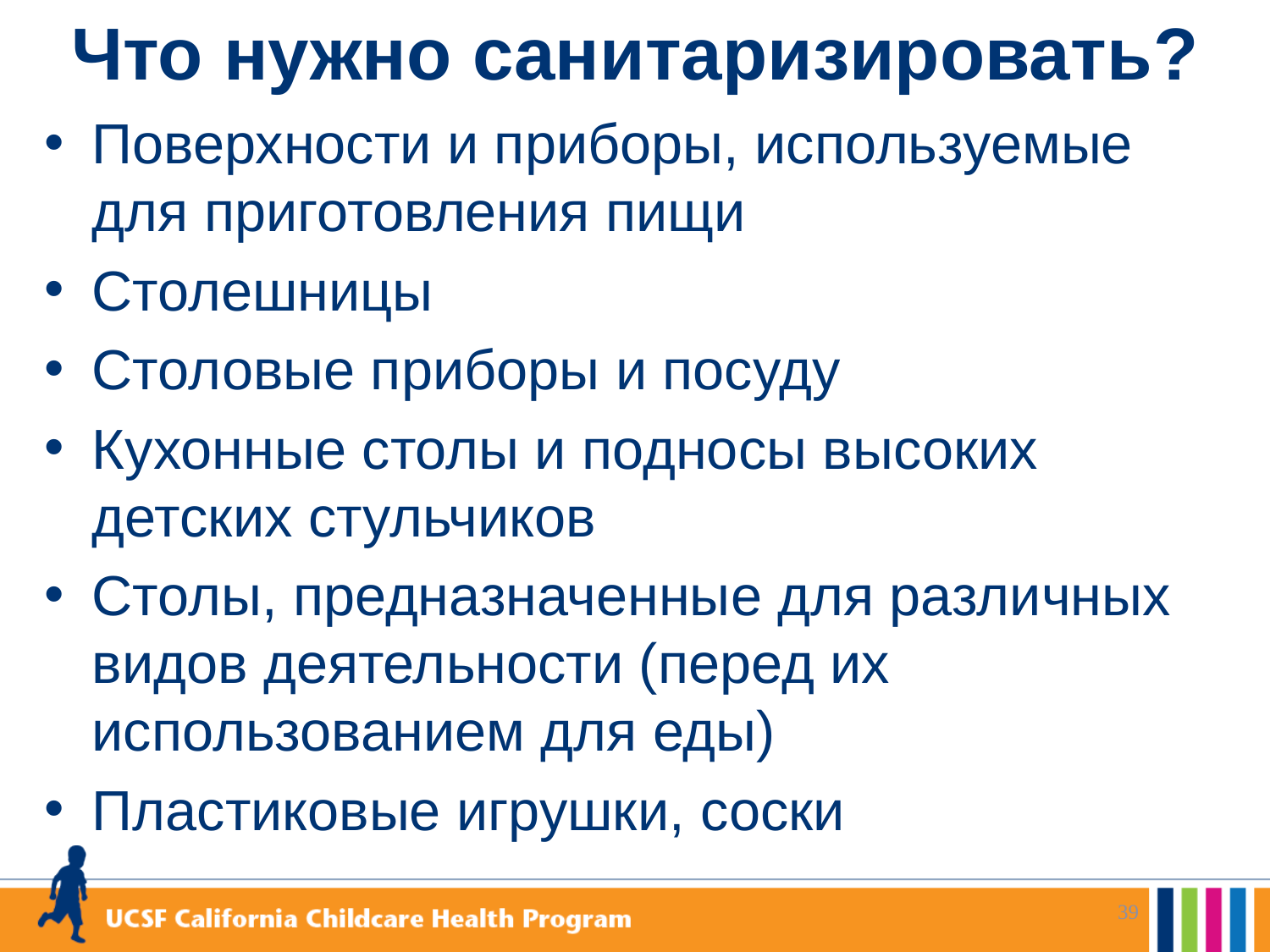

# Что нужно санитаризировать?
Поверхности и приборы, используемые для приготовления пищи
Столешницы
Столовые приборы и посуду
Кухонные столы и подносы высоких детских стульчиков
Столы, предназначенные для различных видов деятельности (перед их использованием для еды)
Пластиковые игрушки, соски

39